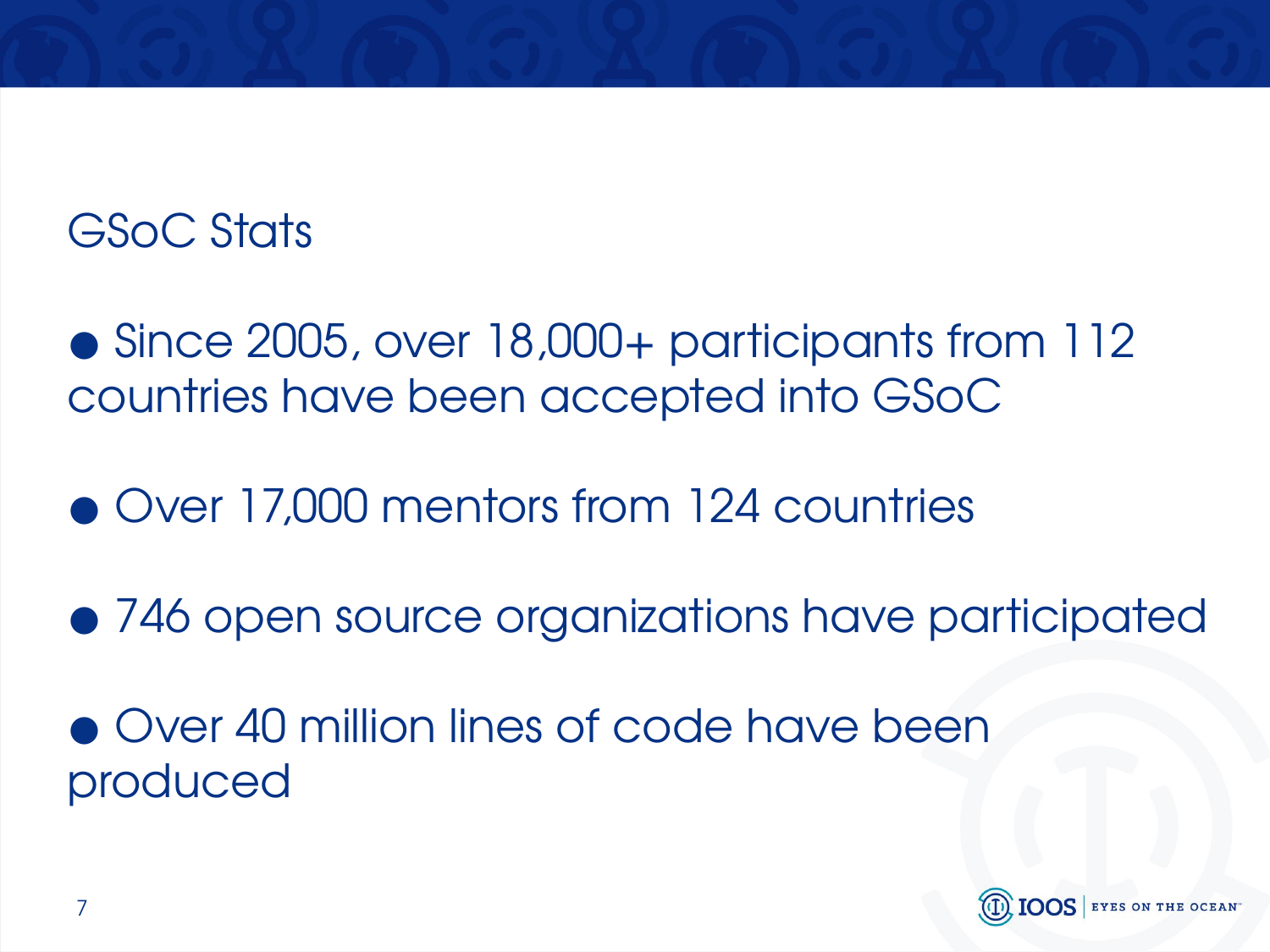

#
GSoC Stats

● Since 2005, over 18,000+ participants from 112
countries have been accepted into GSoC

● Over 17,000 mentors from 124 countries

● 746 open source organizations have participated

● Over 40 million lines of code have been produced
7